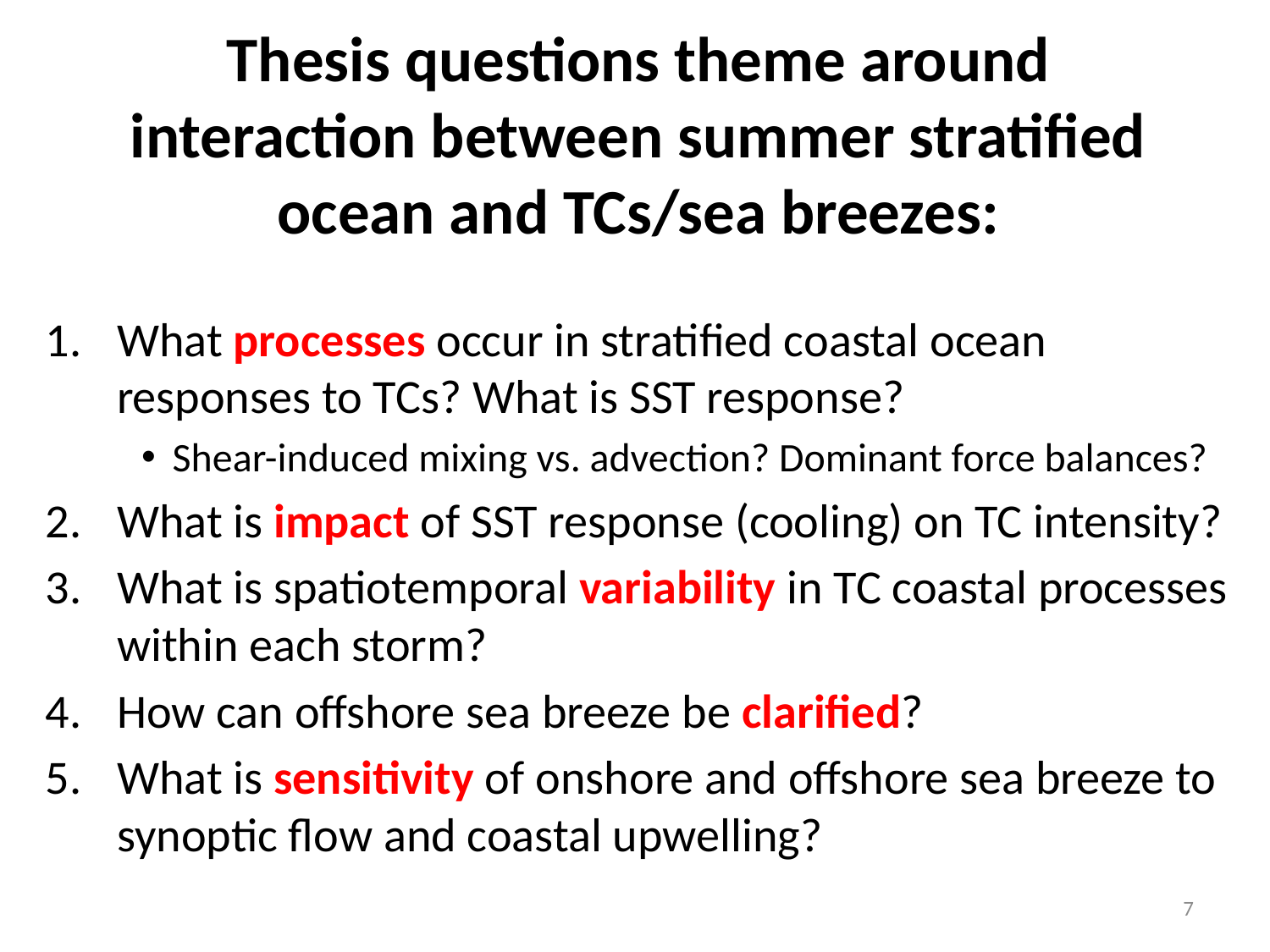

# Thesis questions theme around interaction between summer stratified ocean and TCs/sea breezes:
What processes occur in stratified coastal ocean responses to TCs? What is SST response?
Shear-induced mixing vs. advection? Dominant force balances?
What is impact of SST response (cooling) on TC intensity?
What is spatiotemporal variability in TC coastal processes within each storm?
How can offshore sea breeze be clarified?
What is sensitivity of onshore and offshore sea breeze to synoptic flow and coastal upwelling?
7